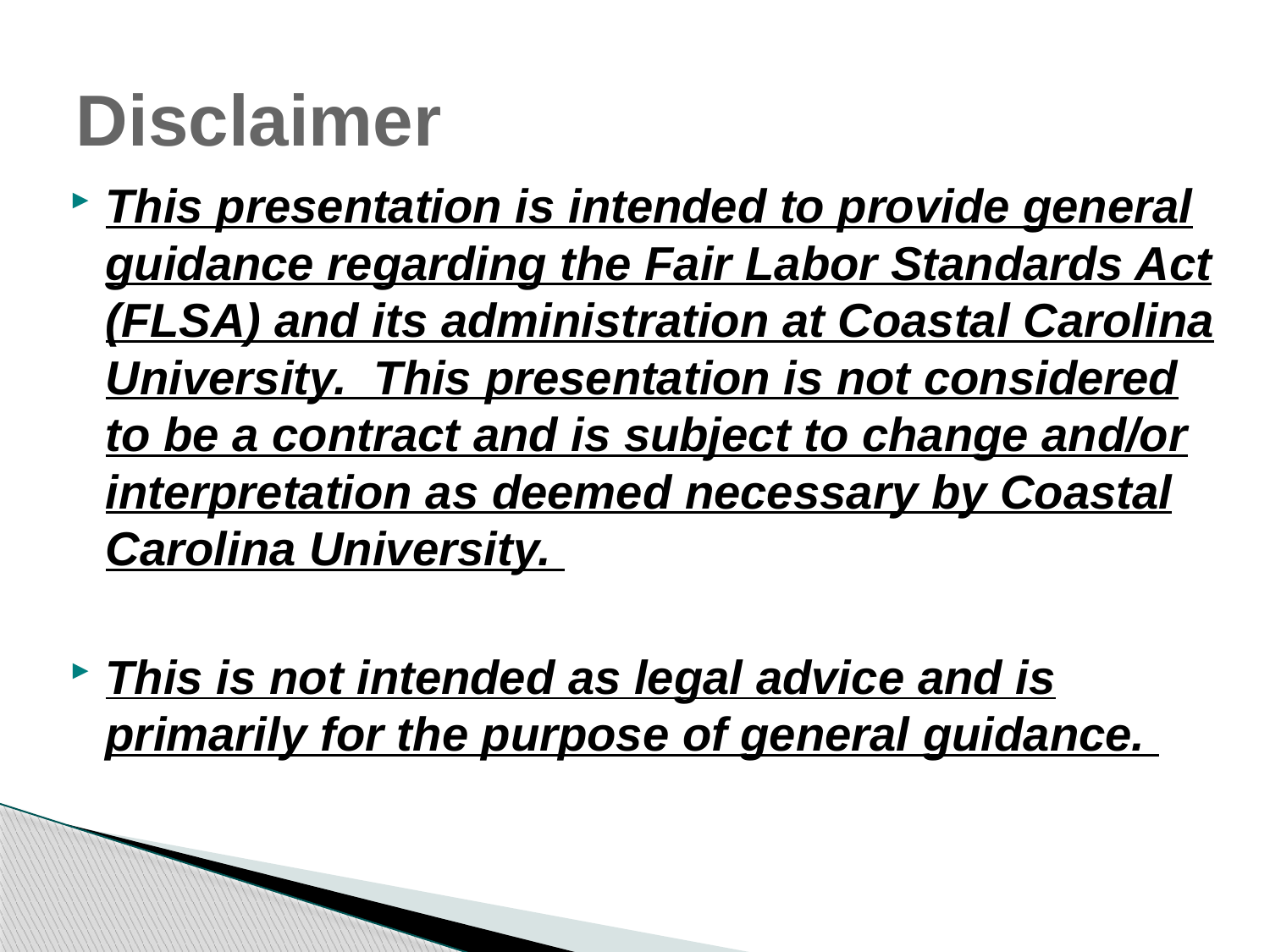

# Disclaimer
This presentation is intended to provide general guidance regarding the Fair Labor Standards Act (FLSA) and its administration at Coastal Carolina University.  This presentation is not considered to be a contract and is subject to change and/or interpretation as deemed necessary by Coastal Carolina University.

This is not intended as legal advice and is primarily for the purpose of general guidance.